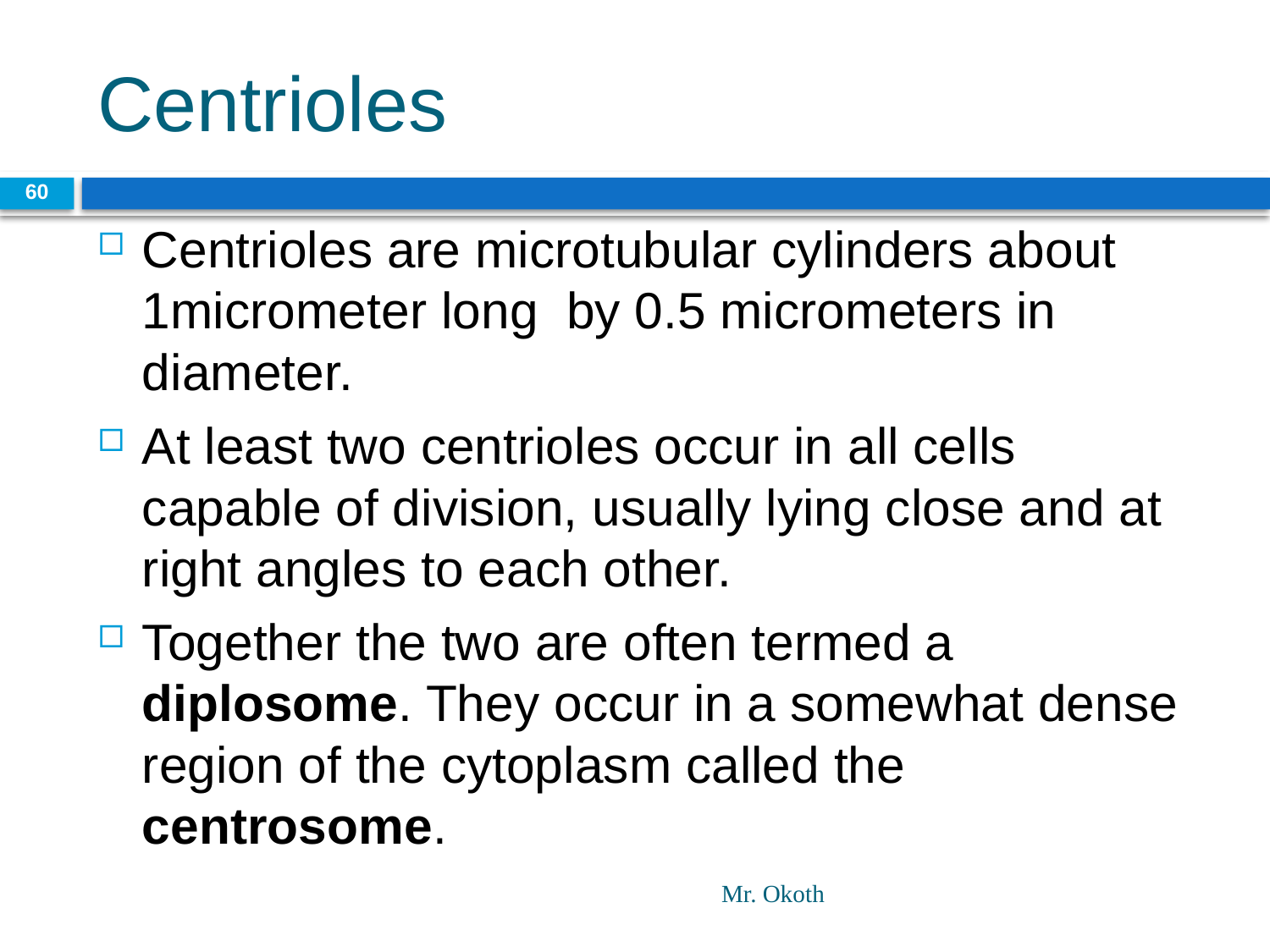

# Centrioles
60
Centrioles are microtubular cylinders about 1micrometer long  by 0.5 micrometers in diameter.
At least two centrioles occur in all cells capable of division, usually lying close and at right angles to each other.
Together the two are often termed a diplosome. They occur in a somewhat dense region of the cytoplasm called the centrosome.

Mr. Okoth